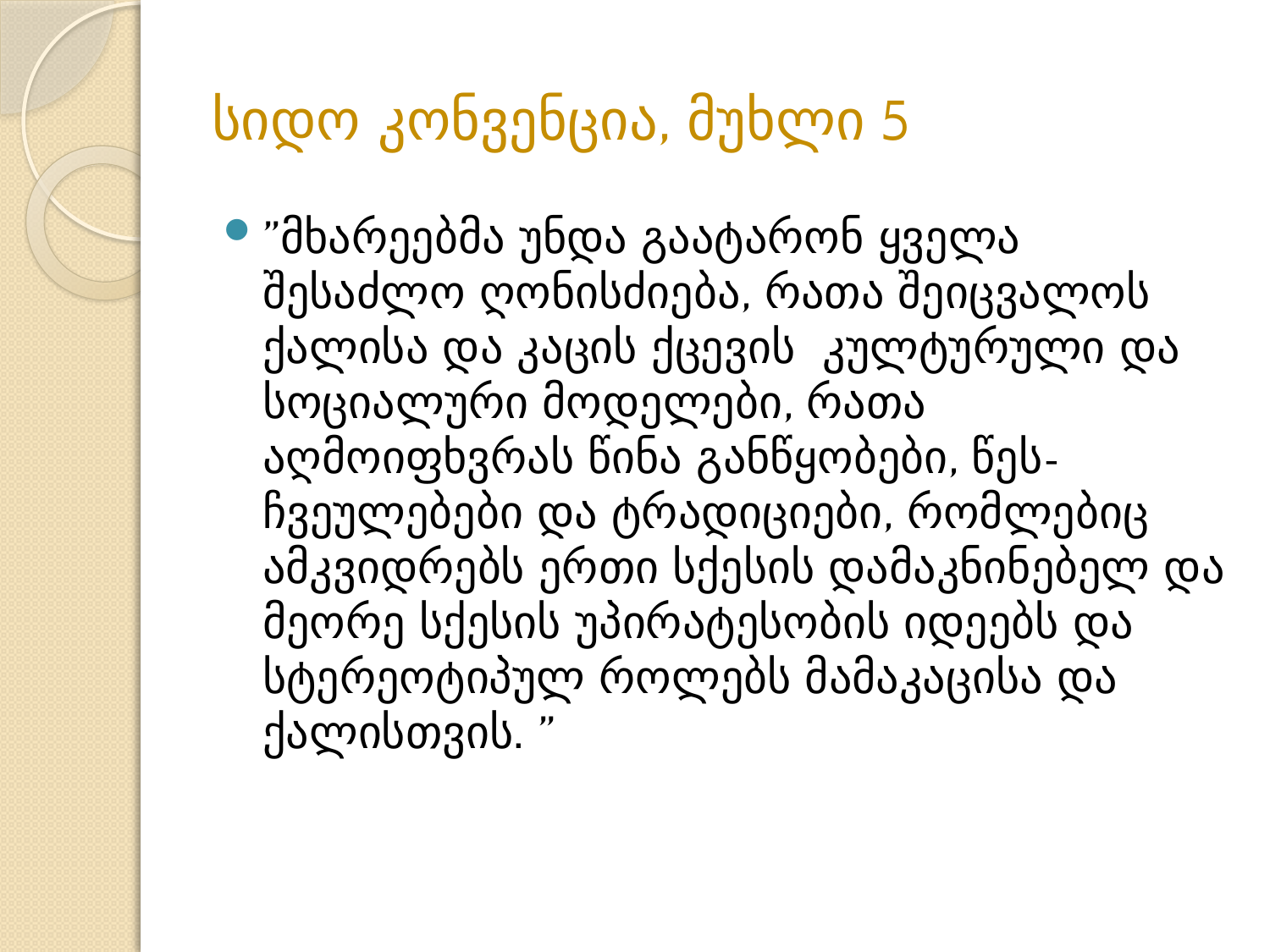

# სიდო კონვენცია, მუხლი 5
”მხარეებმა უნდა გაატარონ ყველა შესაძლო ღონისძიება, რათა შეიცვალოს ქალისა და კაცის ქცევის  კულტურული და სოციალური მოდელები, რათა აღმოიფხვრას წინა განწყობები, წეს-ჩვეულებები და ტრადიციები, რომლებიც ამკვიდრებს ერთი სქესის დამაკნინებელ და მეორე სქესის უპირატესობის იდეებს და სტერეოტიპულ როლებს მამაკაცისა და ქალისთვის. ”